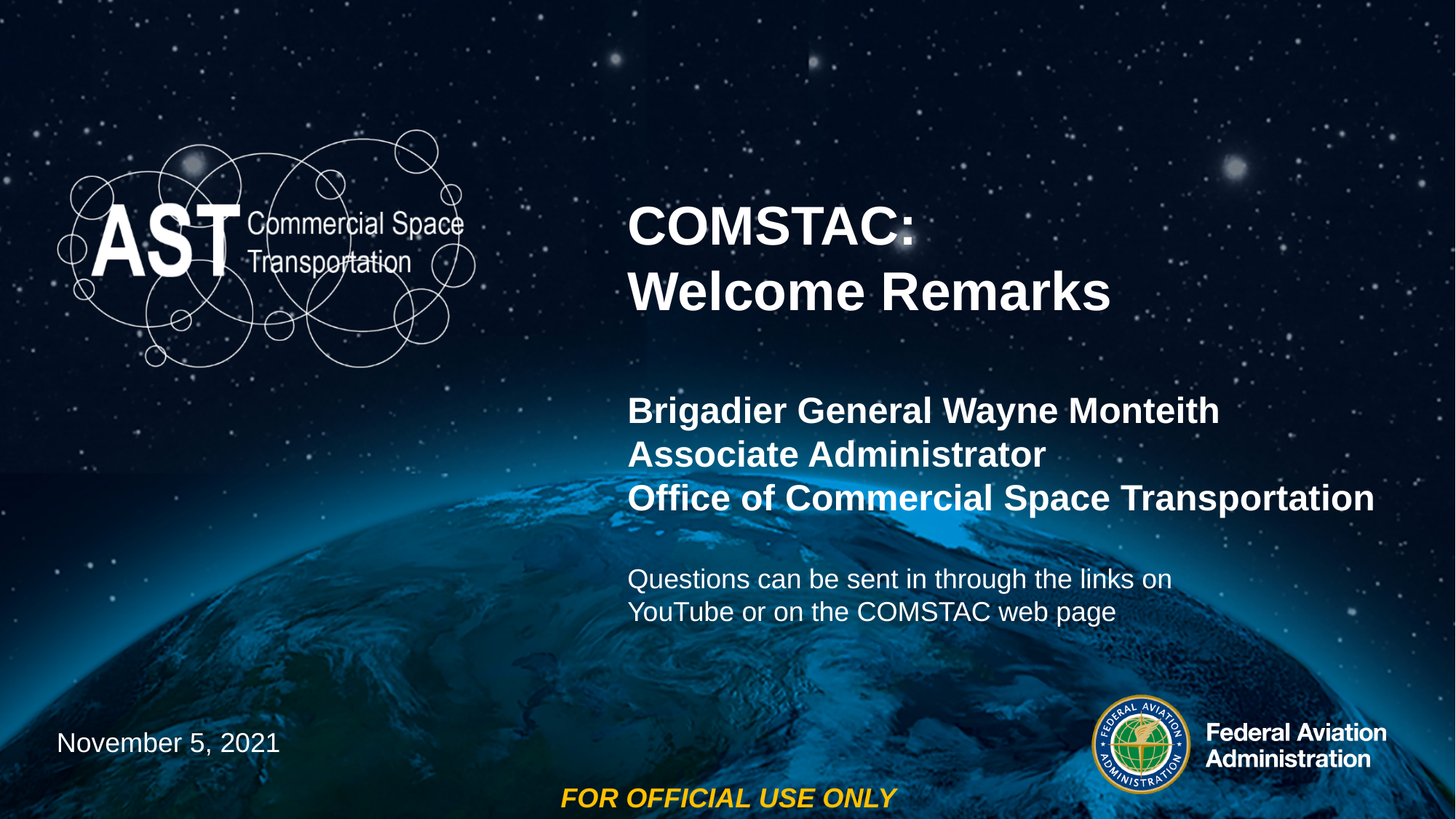

# COMSTAC: Welcome Remarks Brigadier General Wayne Monteith Associate Administrator Office of Commercial Space Transportation Questions can be sent in through the links on YouTube or on the COMSTAC web page